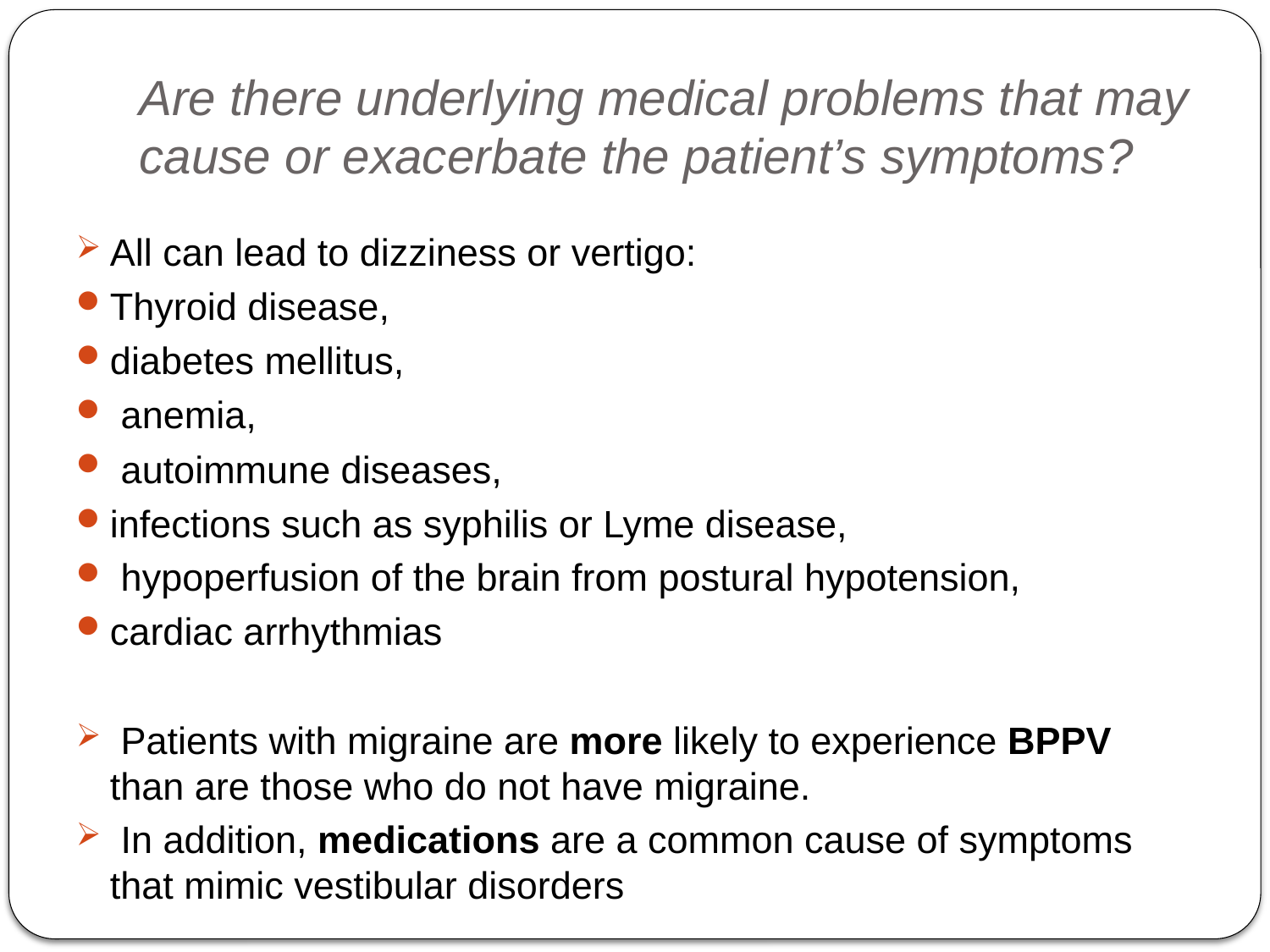

# Are there underlying medical problems that may cause or exacerbate the patient’s symptoms?
All can lead to dizziness or vertigo:
Thyroid disease,
diabetes mellitus,
 anemia,
 autoimmune diseases,
infections such as syphilis or Lyme disease,
 hypoperfusion of the brain from postural hypotension,
cardiac arrhythmias

 Patients with migraine are more likely to experience BPPV than are those who do not have migraine.
 In addition, medications are a common cause of symptoms that mimic vestibular disorders